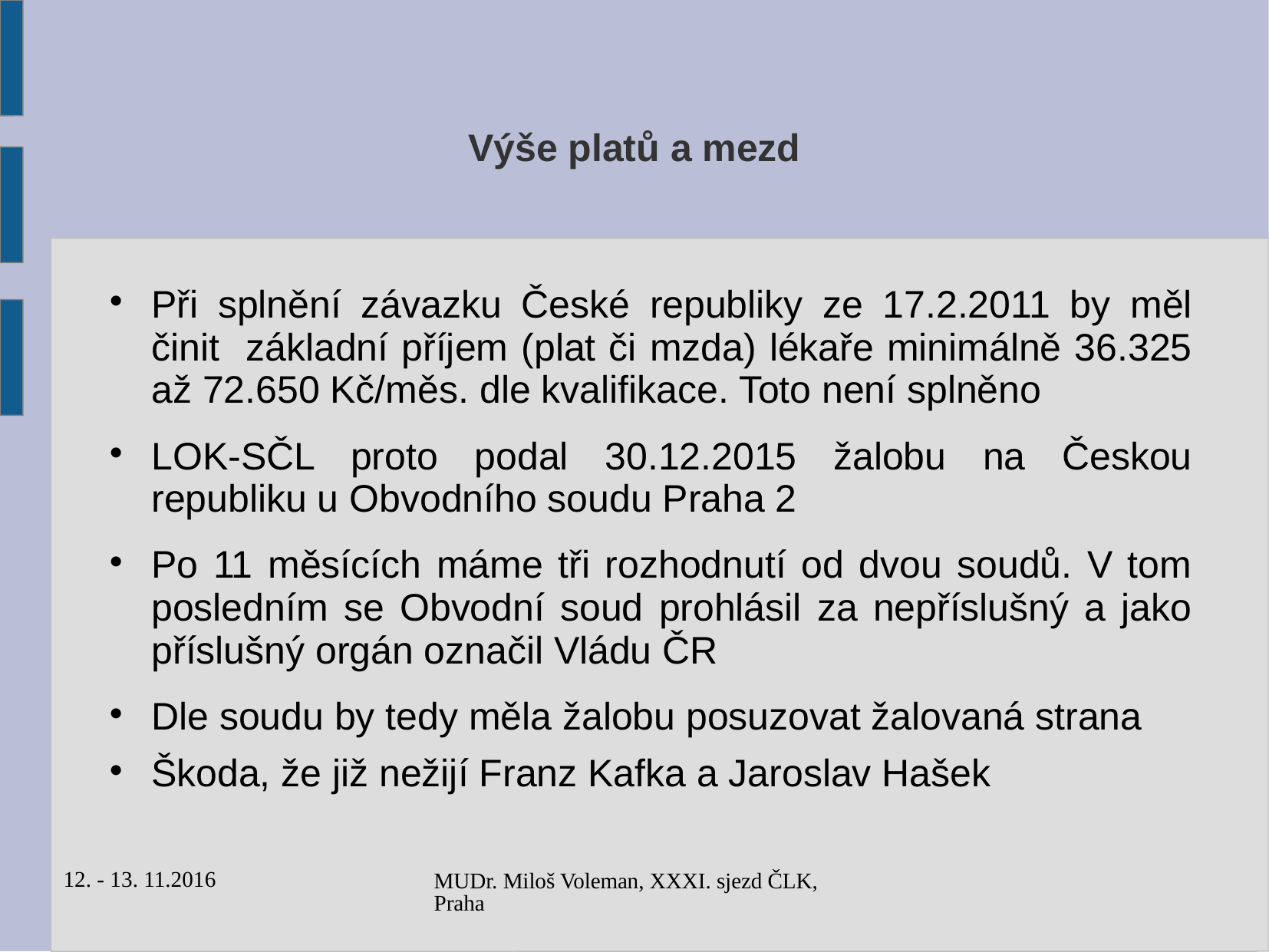

# Výše platů a mezd
Při splnění závazku České republiky ze 17.2.2011 by měl činit  základní příjem (plat či mzda) lékaře minimálně 36.325 až 72.650 Kč/měs. dle kvalifikace. Toto není splněno
LOK-SČL proto podal 30.12.2015 žalobu na Českou republiku u Obvodního soudu Praha 2
Po 11 měsících máme tři rozhodnutí od dvou soudů. V tom posledním se Obvodní soud prohlásil za nepříslušný a jako příslušný orgán označil Vládu ČR
Dle soudu by tedy měla žalobu posuzovat žalovaná strana
Škoda, že již nežijí Franz Kafka a Jaroslav Hašek
12. - 13. 11.2016
MUDr. Miloš Voleman, XXXI. sjezd ČLK, Praha